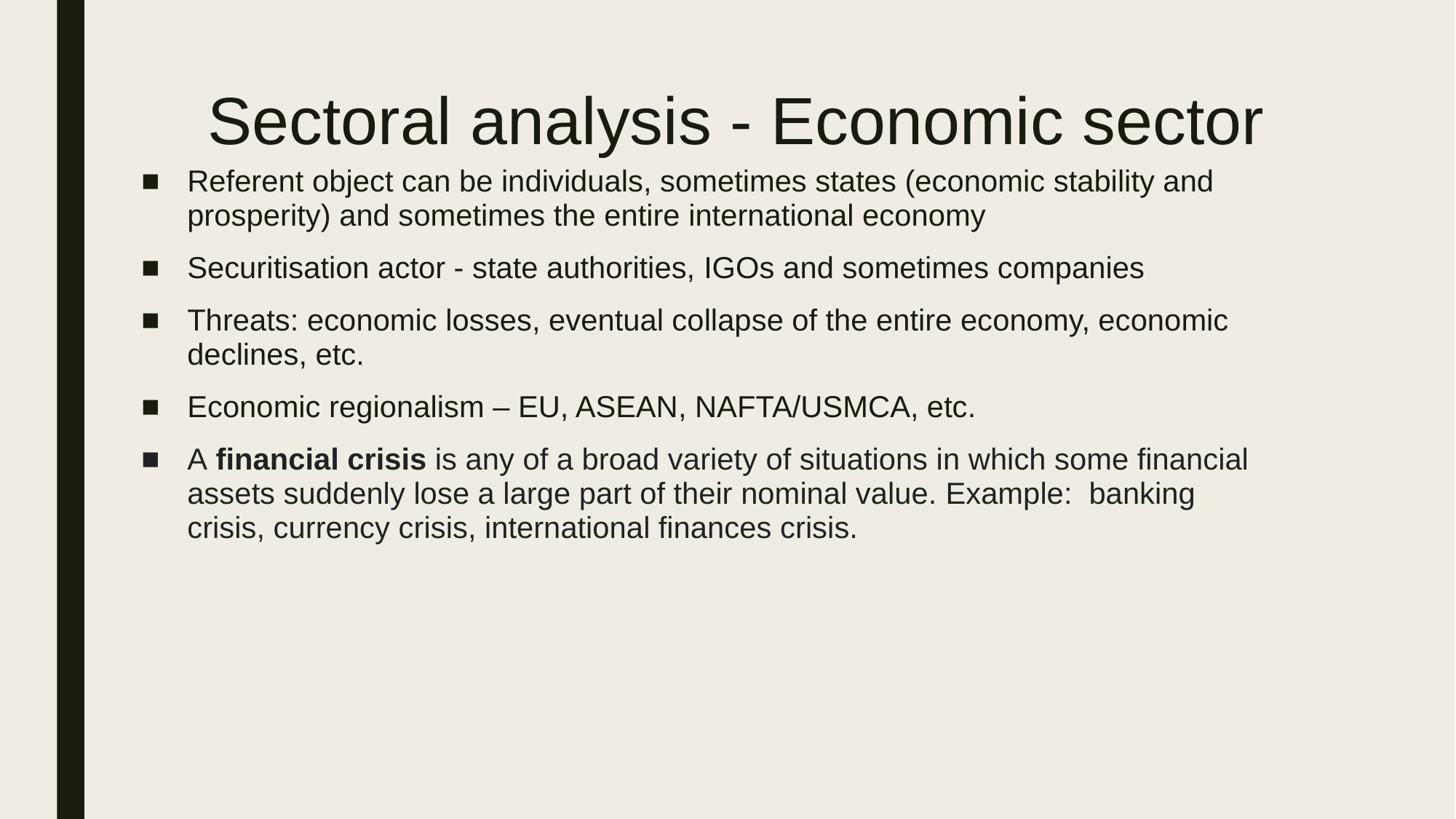

# Sectoral analysis - Economic sector
Referent object can be individuals, sometimes states (economic stability and prosperity) and sometimes the entire international economy
Securitisation actor - state authorities, IGOs and sometimes companies
Threats: economic losses, eventual collapse of the entire economy, economic declines, etc.
Economic regionalism – EU, ASEAN, NAFTA/USMCA, etc.
A financial crisis is any of a broad variety of situations in which some financial assets suddenly lose a large part of their nominal value. Example:  banking crisis, currency crisis, international finances crisis.